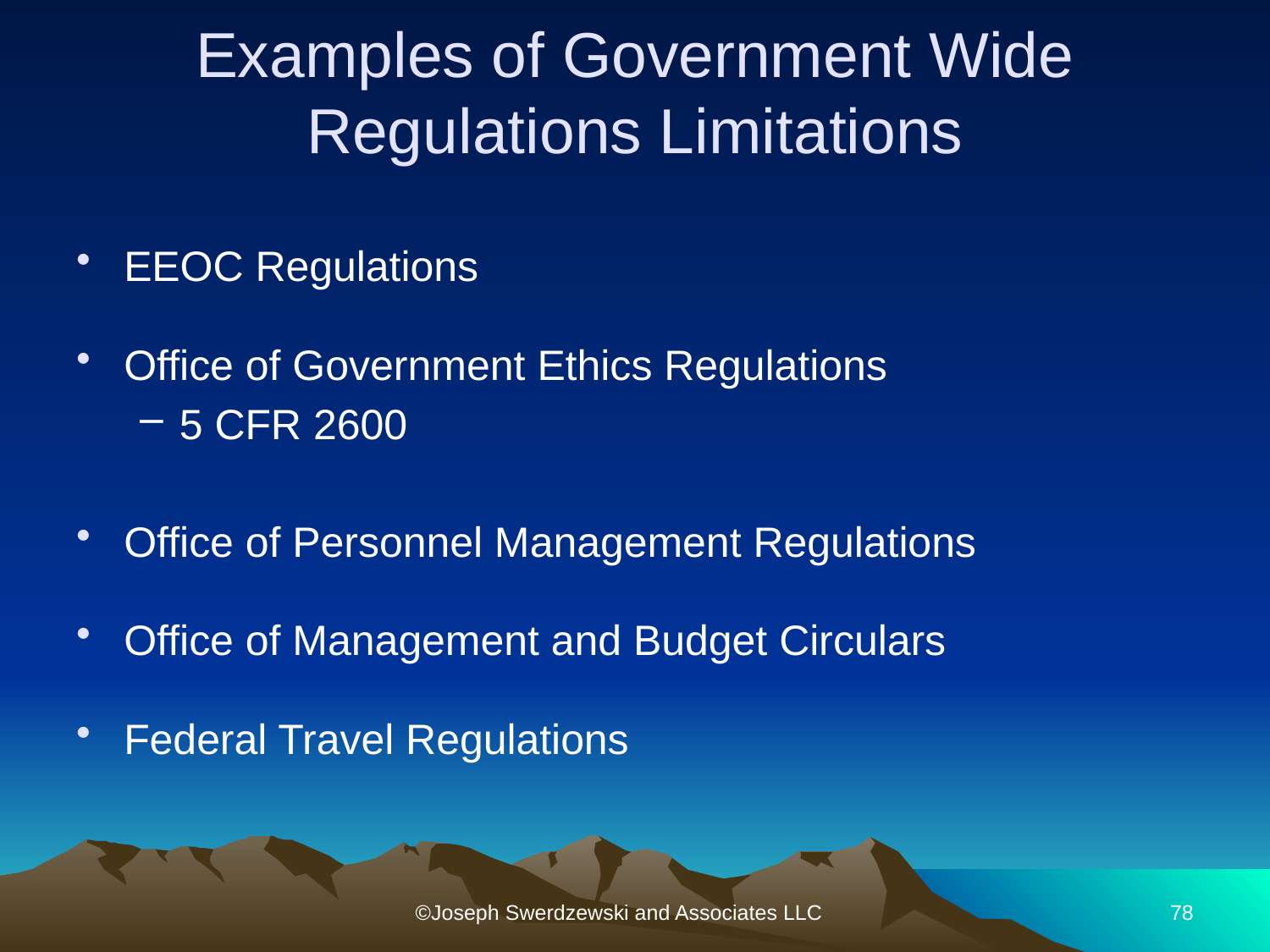

# Examples of Government Wide Regulations Limitations
EEOC Regulations

Office of Government Ethics Regulations
5 CFR 2600

Office of Personnel Management Regulations

Office of Management and Budget Circulars

Federal Travel Regulations
©Joseph Swerdzewski and Associates LLC
78